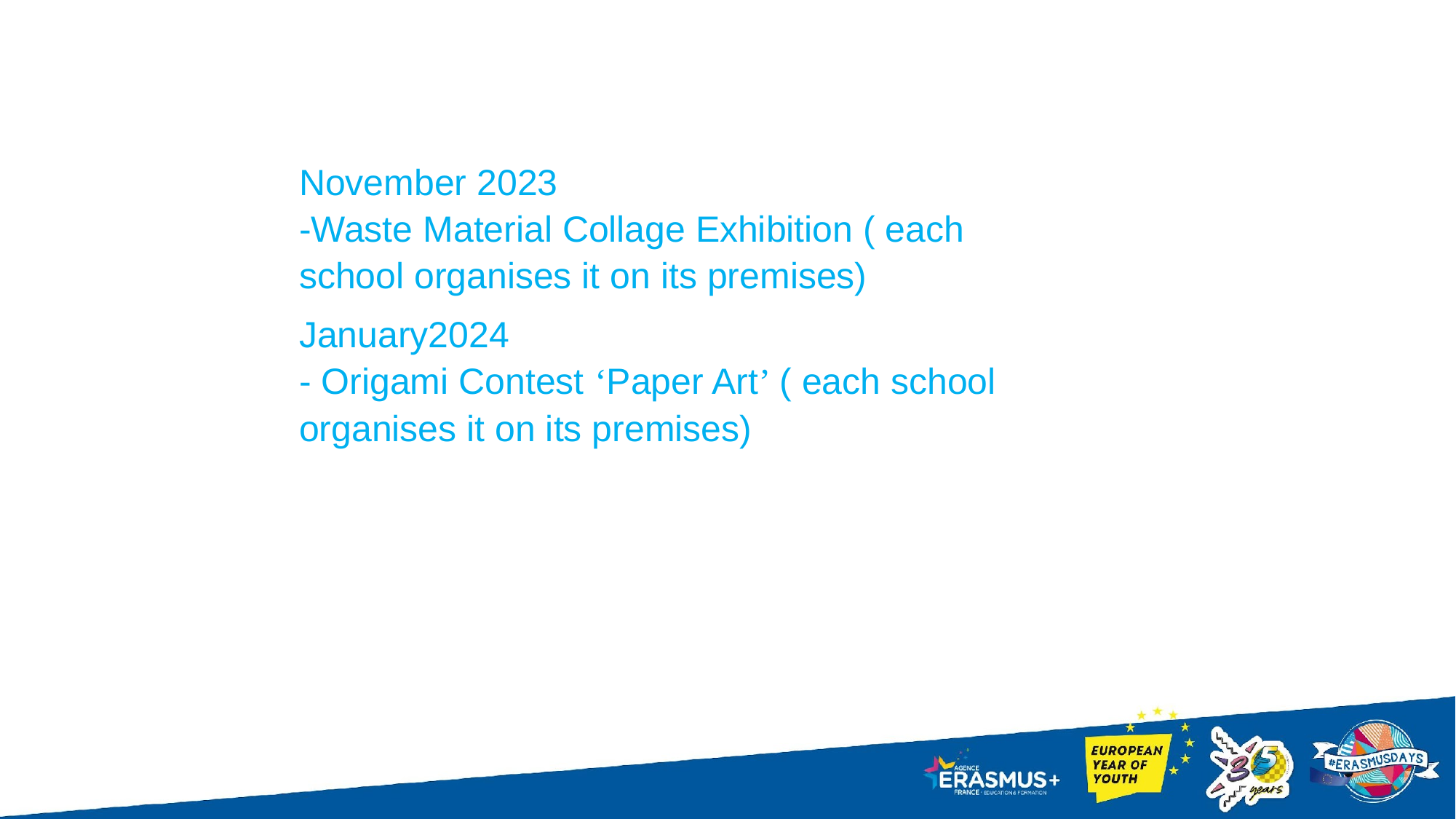

November 2023
-Waste Material Collage Exhibition ( each school organises it on its premises)
January2024
- Origami Contest ‘Paper Art’ ( each school organises it on its premises)